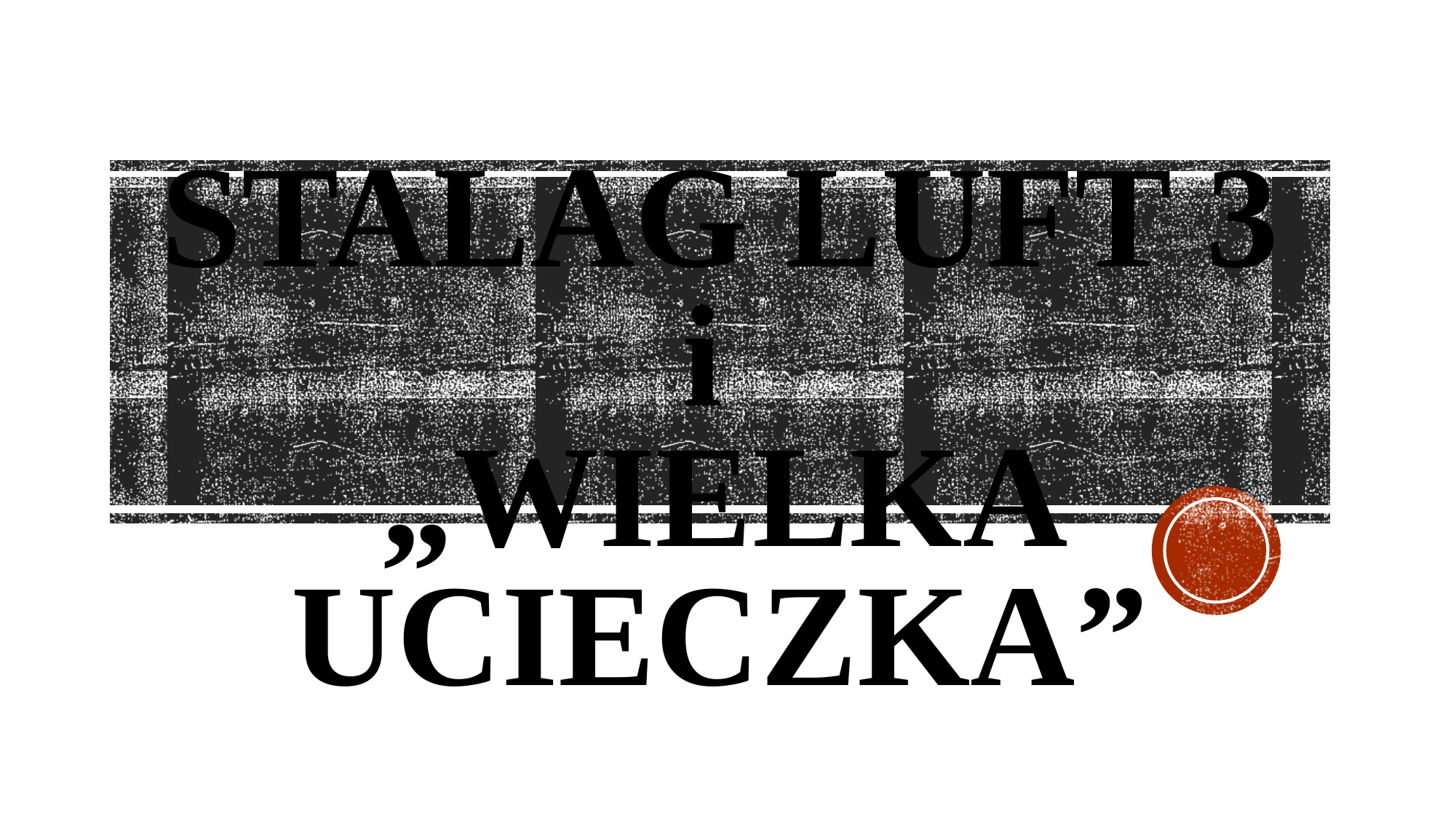

# Stalag Luft 3 i „Wielka ucieczka”